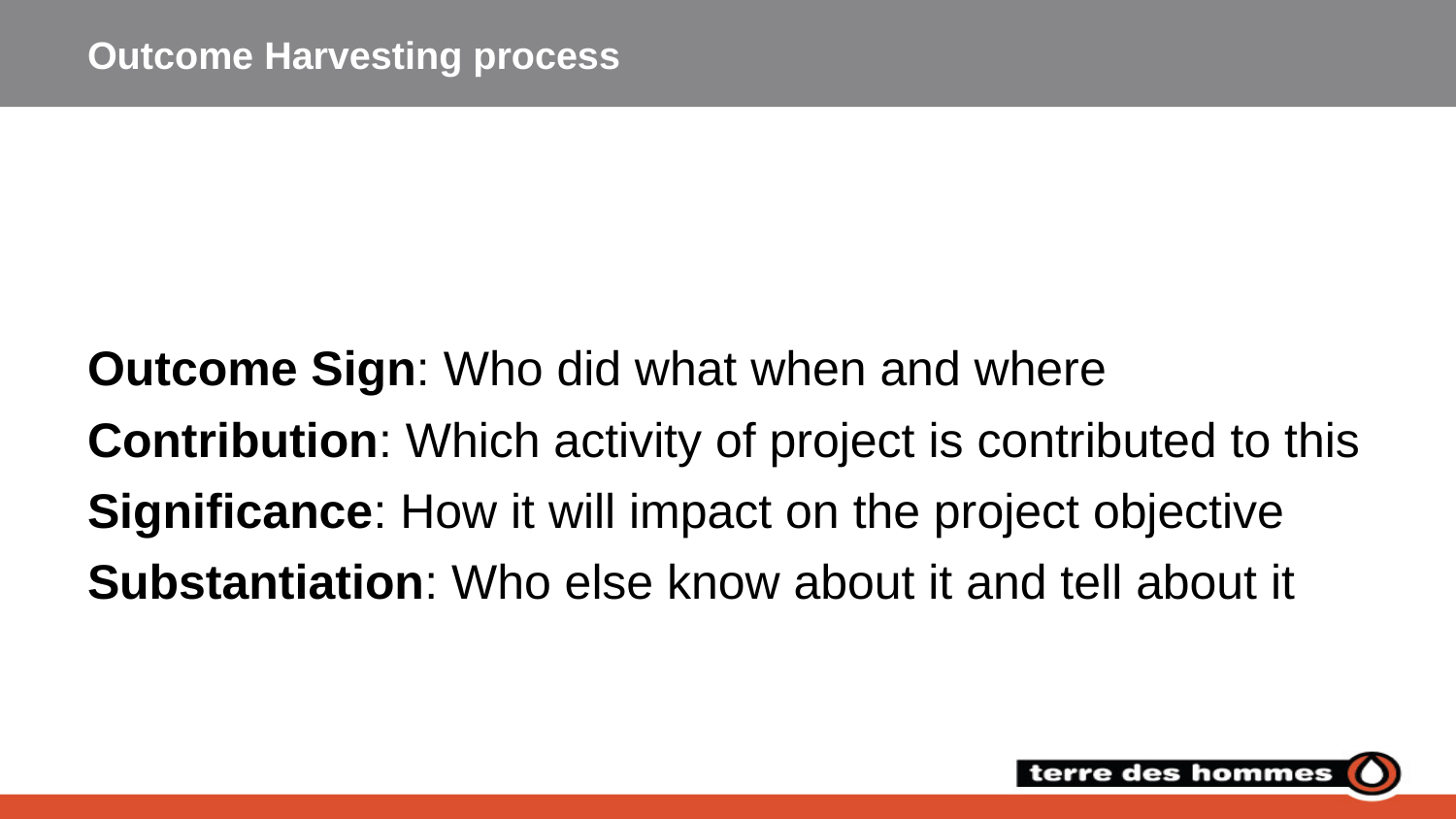

# Outcome Harvesting process
Outcome Sign: Who did what when and where
Contribution: Which activity of project is contributed to this
Significance: How it will impact on the project objective
Substantiation: Who else know about it and tell about it